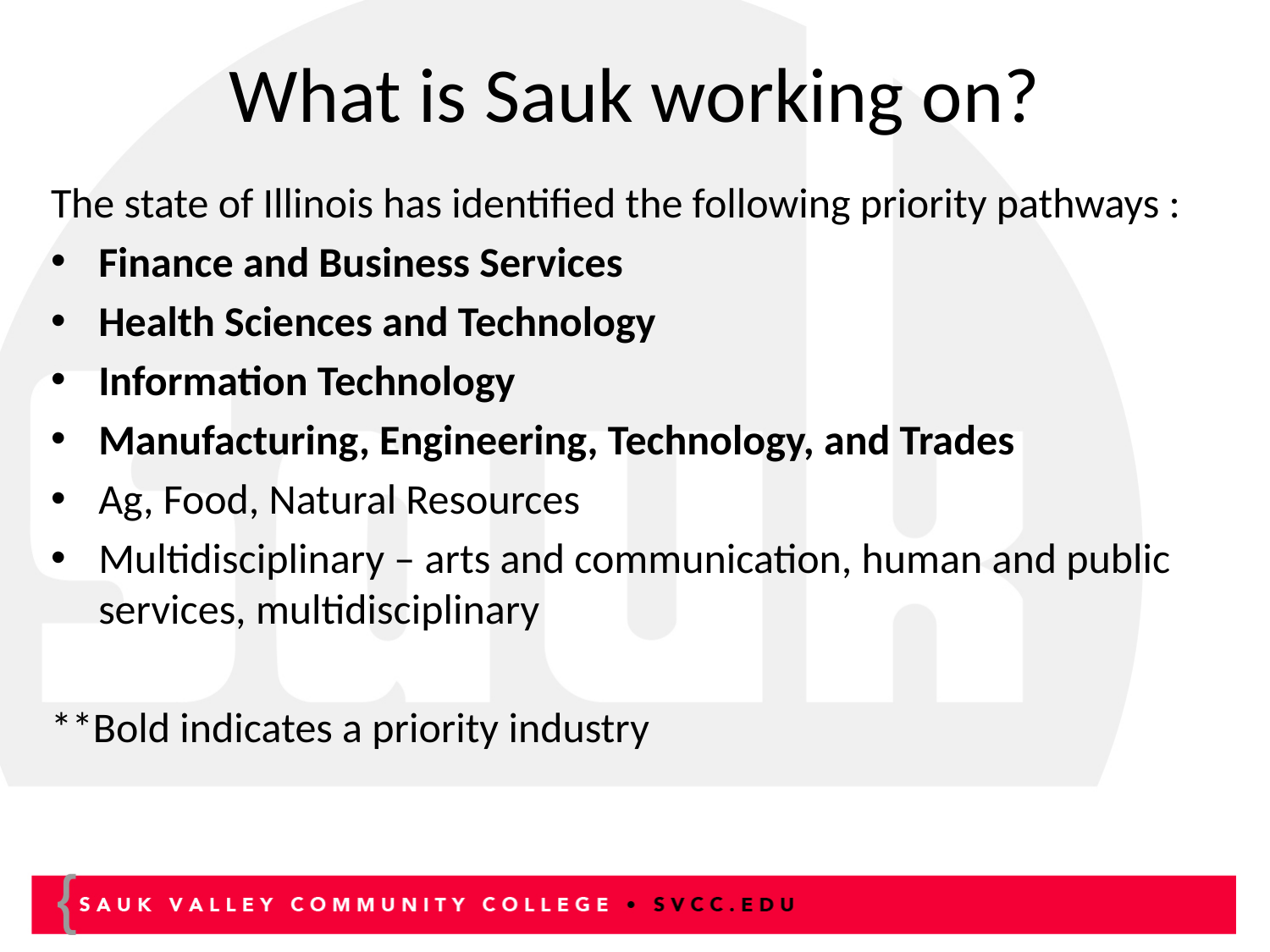

# What is Sauk working on?
The state of Illinois has identified the following priority pathways :
Finance and Business Services
Health Sciences and Technology
Information Technology
Manufacturing, Engineering, Technology, and Trades
Ag, Food, Natural Resources
Multidisciplinary – arts and communication, human and public services, multidisciplinary

**Bold indicates a priority industry